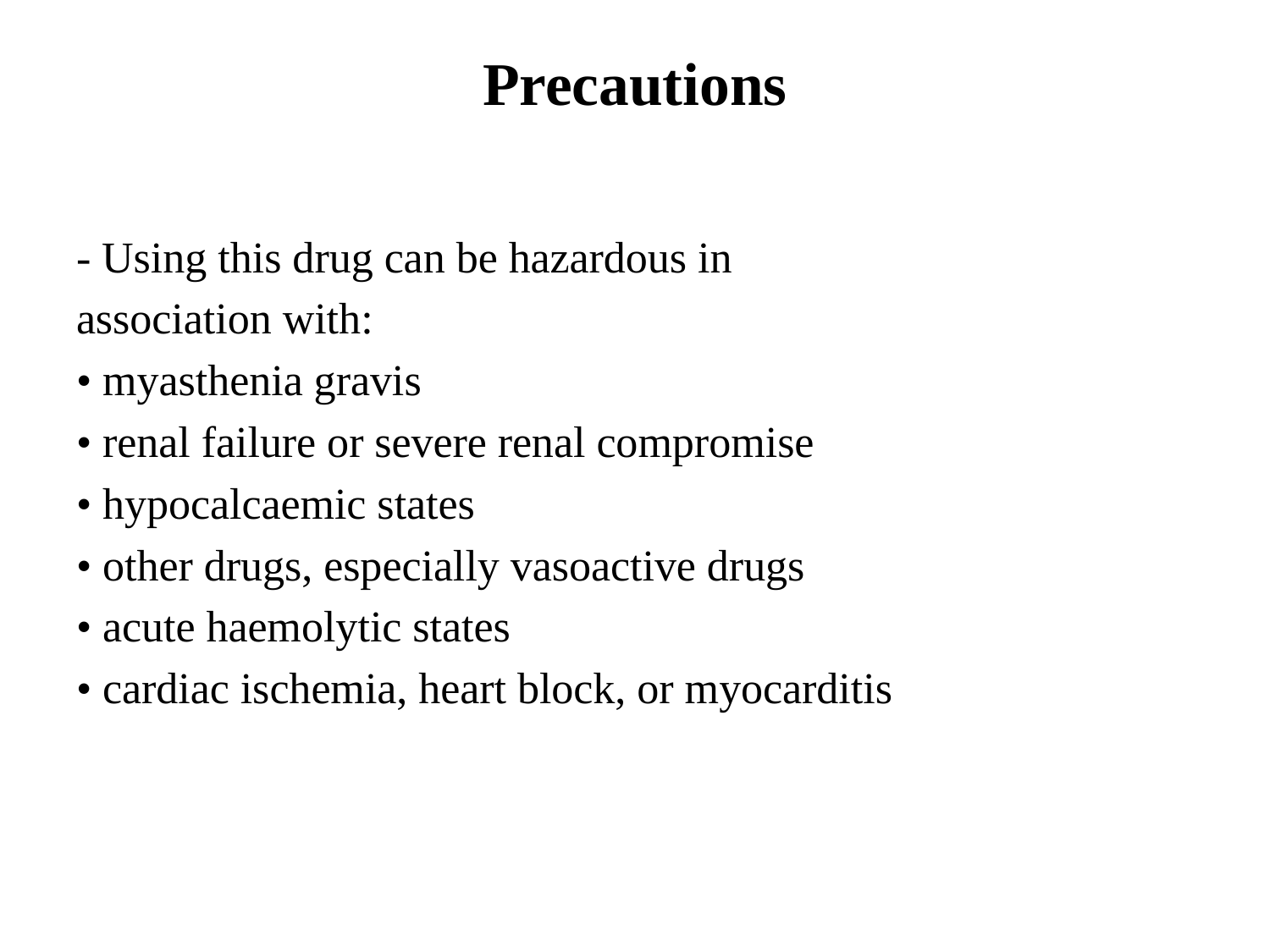

# Precautions
- Using this drug can be hazardous in
association with:
• myasthenia gravis
• renal failure or severe renal compromise
• hypocalcaemic states
• other drugs, especially vasoactive drugs
• acute haemolytic states
• cardiac ischemia, heart block, or myocarditis